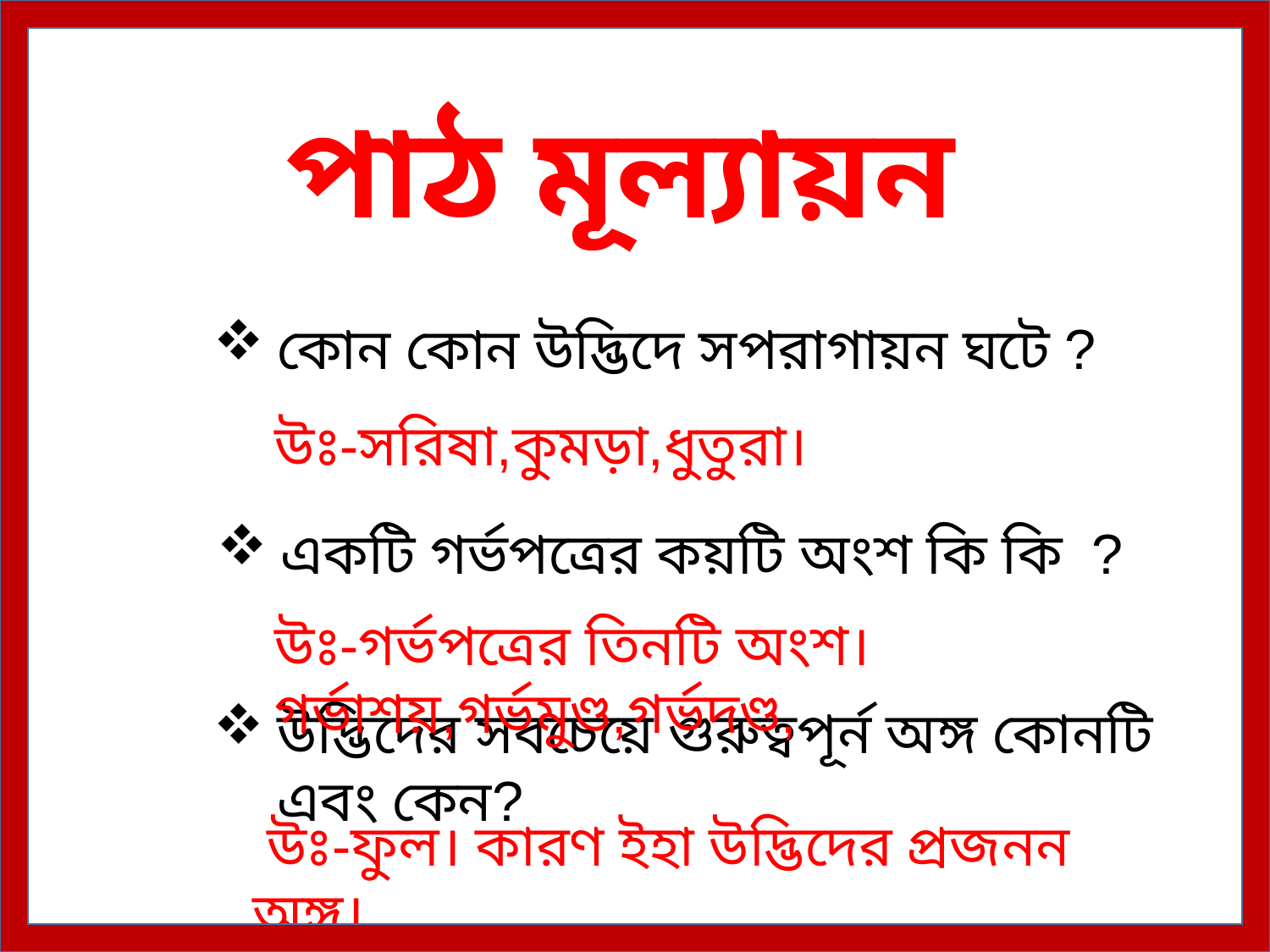

পাঠ মূল্যায়ন

কোন কোন উদ্ভিদে সপরাগায়ন ঘটে ?
উঃ-সরিষা,কুমড়া,ধুতুরা।
একটি গর্ভপত্রের কয়টি অংশ কি কি  ?
উঃ-গর্ভপত্রের তিনটি অংশ।গর্ভাশয়,গর্ভমুণ্ড,গর্ভদণ্ড,

উদ্ভিদের সবচেয়ে গুরুত্বপূর্ন অঙ্গ কোনটি এবং কেন?

 উঃ-ফুল। কারণ ইহা উদ্ভিদের প্রজনন অঙ্গ।